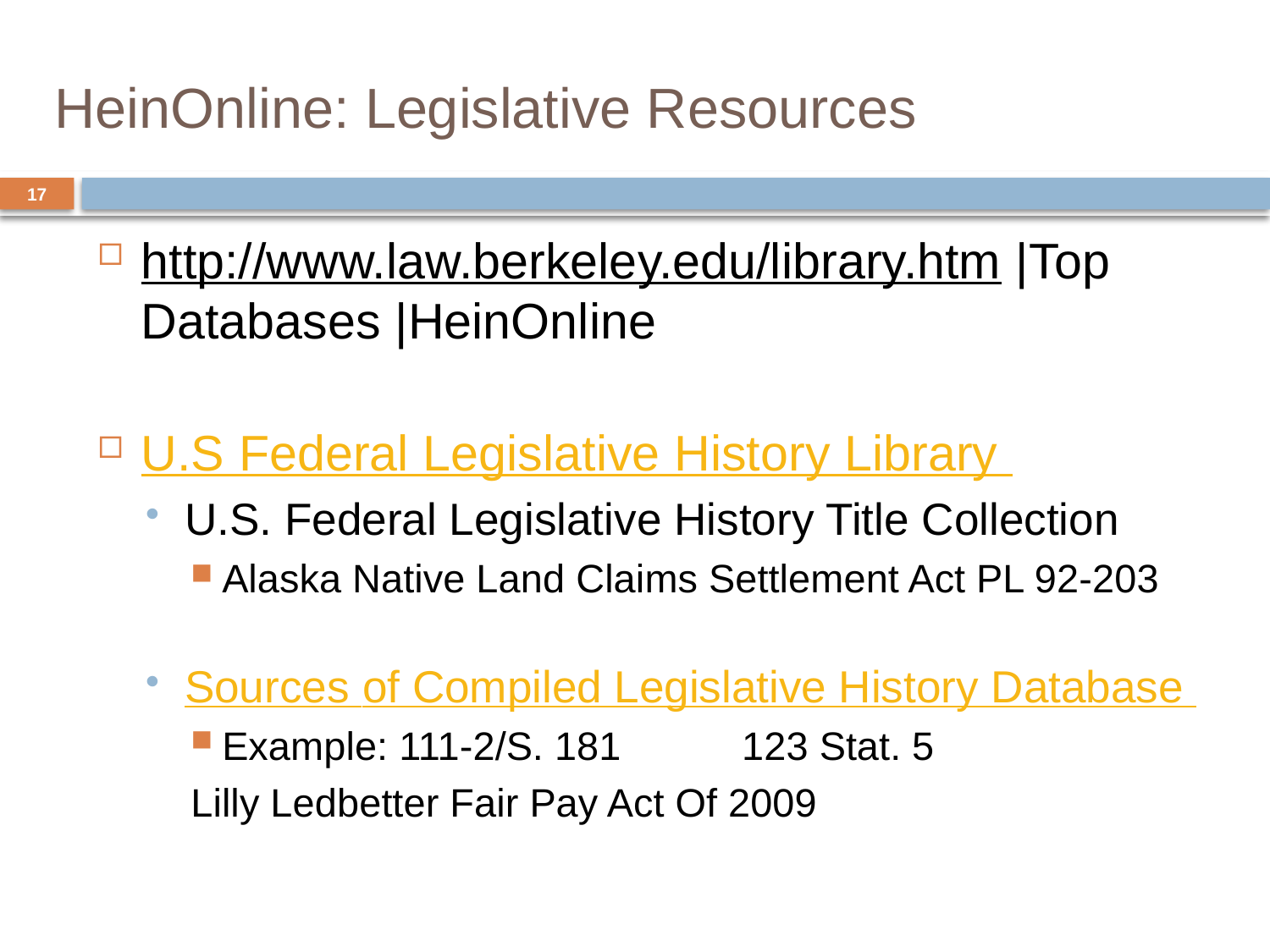

# HeinOnline: Legislative Resources
17
http://www.law.berkeley.edu/library.htm |Top Databases |HeinOnline
U.S Federal Legislative History Library
U.S. Federal Legislative History Title Collection
Alaska Native Land Claims Settlement Act PL 92-203
Sources of Compiled Legislative History Database
Example: 111-2/S. 181 	  123 Stat. 5
Lilly Ledbetter Fair Pay Act Of 2009